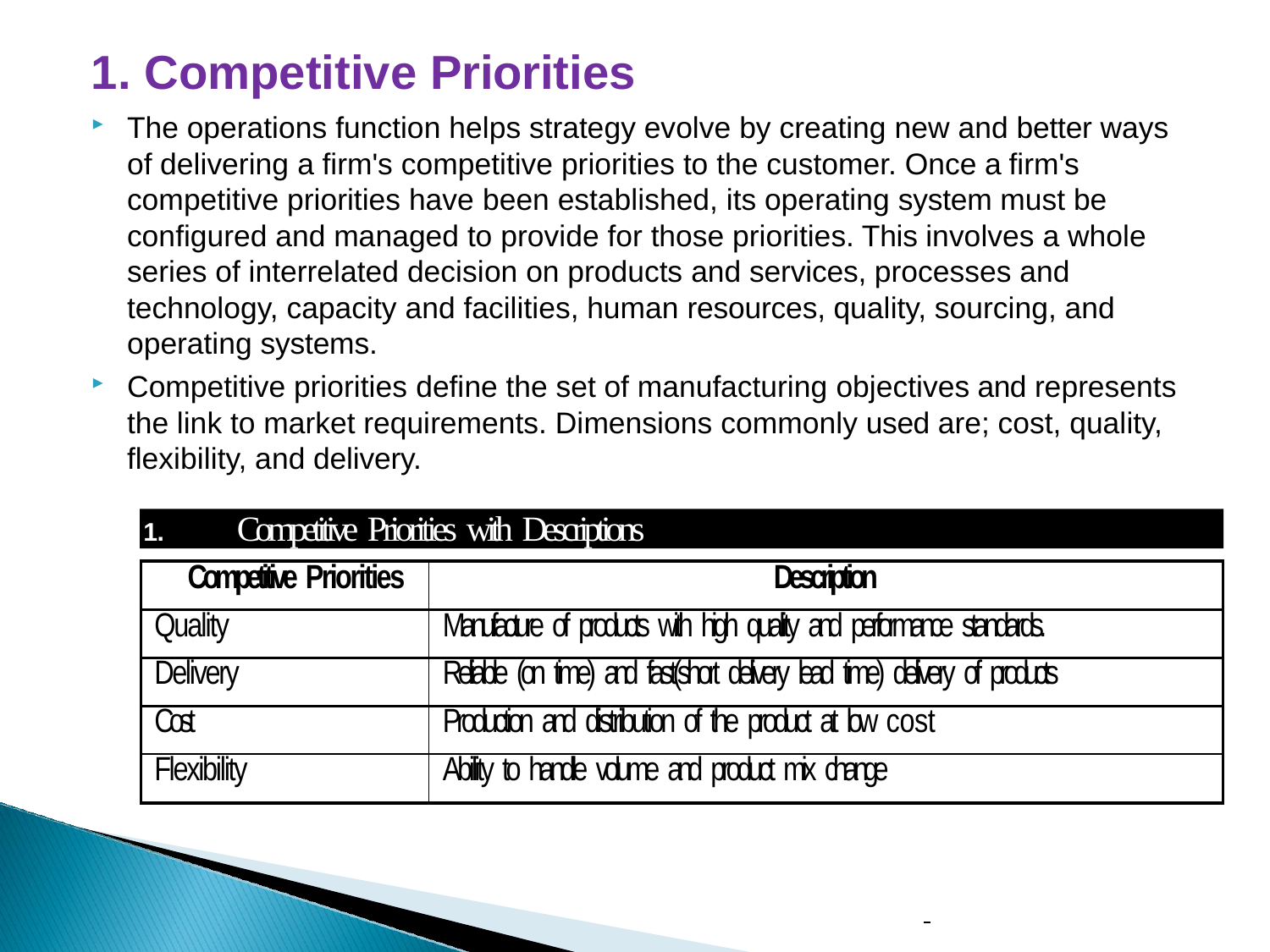

# 1. Competitive Priorities
The operations function helps strategy evolve by creating new and better ways of delivering a firm's competitive priorities to the customer. Once a firm's competitive priorities have been established, its operating system must be configured and managed to provide for those priorities. This involves a whole series of interrelated decision on products and services, processes and technology, capacity and facilities, human resources, quality, sourcing, and operating systems.
Competitive priorities define the set of manufacturing objectives and represents the link to market requirements. Dimensions commonly used are; cost, quality, flexibility, and delivery.
1.	Competitive Priorities with Descriptions
| Competitive Priorities | Description |
| --- | --- |
| Quality | Manufacture of products with high quality and performance standards. |
| Delivery | Reliable (on time) and fast(short delivery lead time) delivery of products |
| Cost | Production and distribution of the product at low cost |
| Flexibility | Ability to handle volume and product mix change |